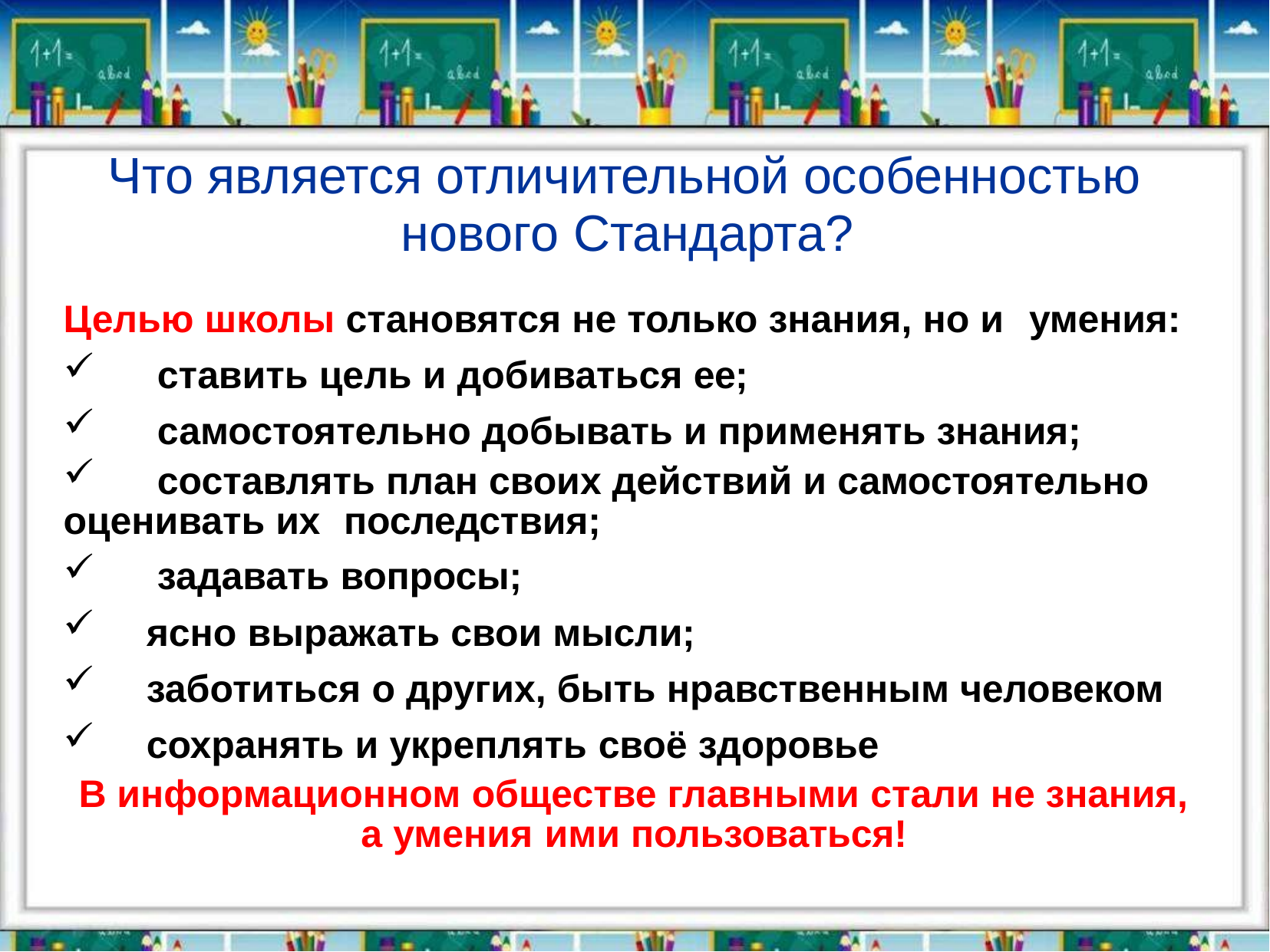

# Что является отличительной особенностью нового Стандарта?
Целью школы становятся не только знания, но и	умения:
ставить цель и добиваться ее;
самостоятельно добывать и применять знания;
составлять план своих действий и самостоятельно
оценивать их	последствия;
задавать вопросы;
ясно выражать свои мысли;
заботиться о других, быть нравственным человеком
сохранять и укреплять своё здоровье
В информационном обществе главными стали не знания,
а умения ими пользоваться!